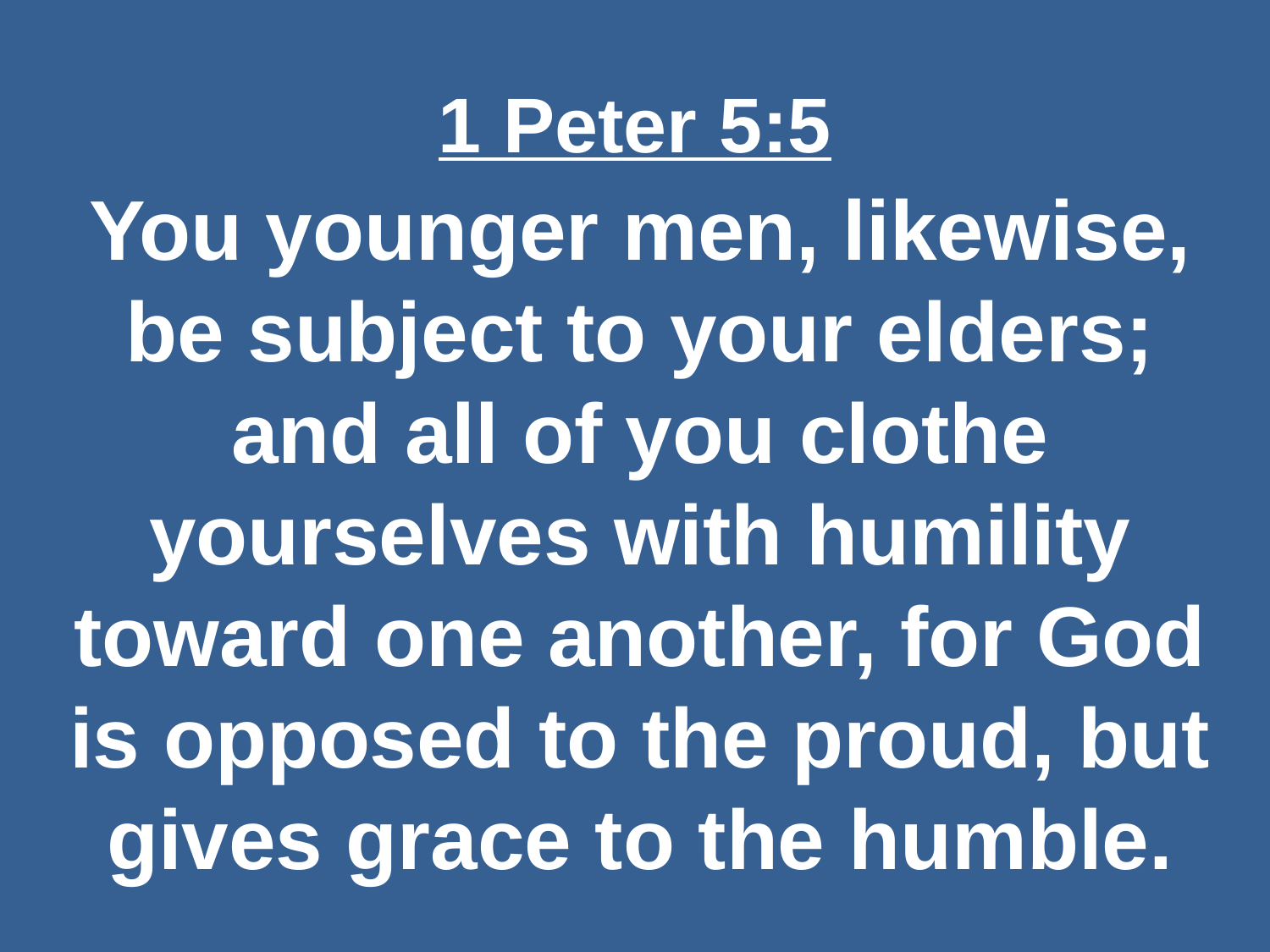

# 1 Peter 5:5
You younger men, likewise, be subject to your elders; and all of you clothe yourselves with humility toward one another, for God is opposed to the proud, but gives grace to the humble.